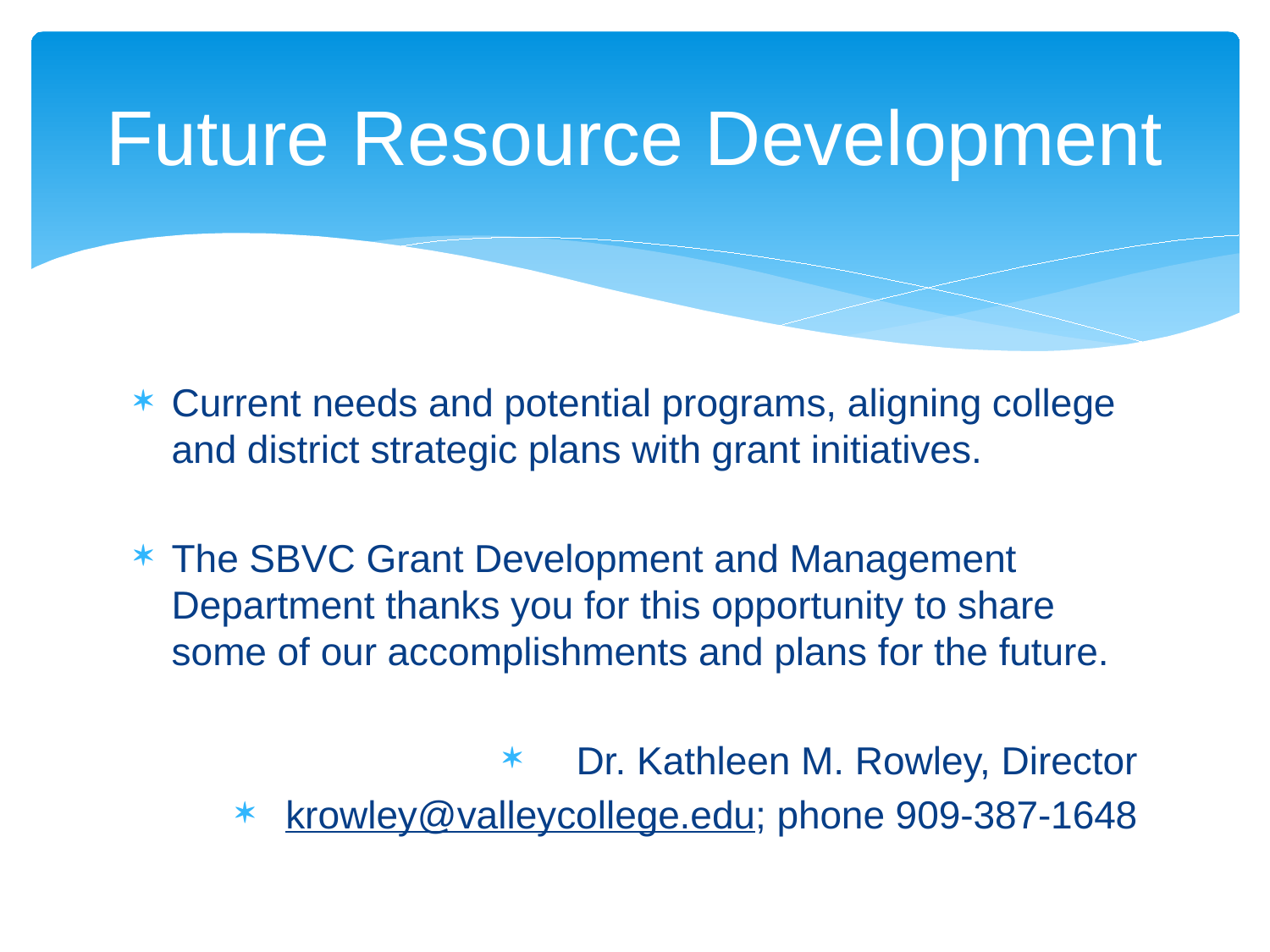

# Future Resource Development
Current needs and potential programs, aligning college and district strategic plans with grant initiatives.

The SBVC Grant Development and Management Department thanks you for this opportunity to share some of our accomplishments and plans for the future.

Dr. Kathleen M. Rowley, Director
krowley@valleycollege.edu; phone 909-387-1648